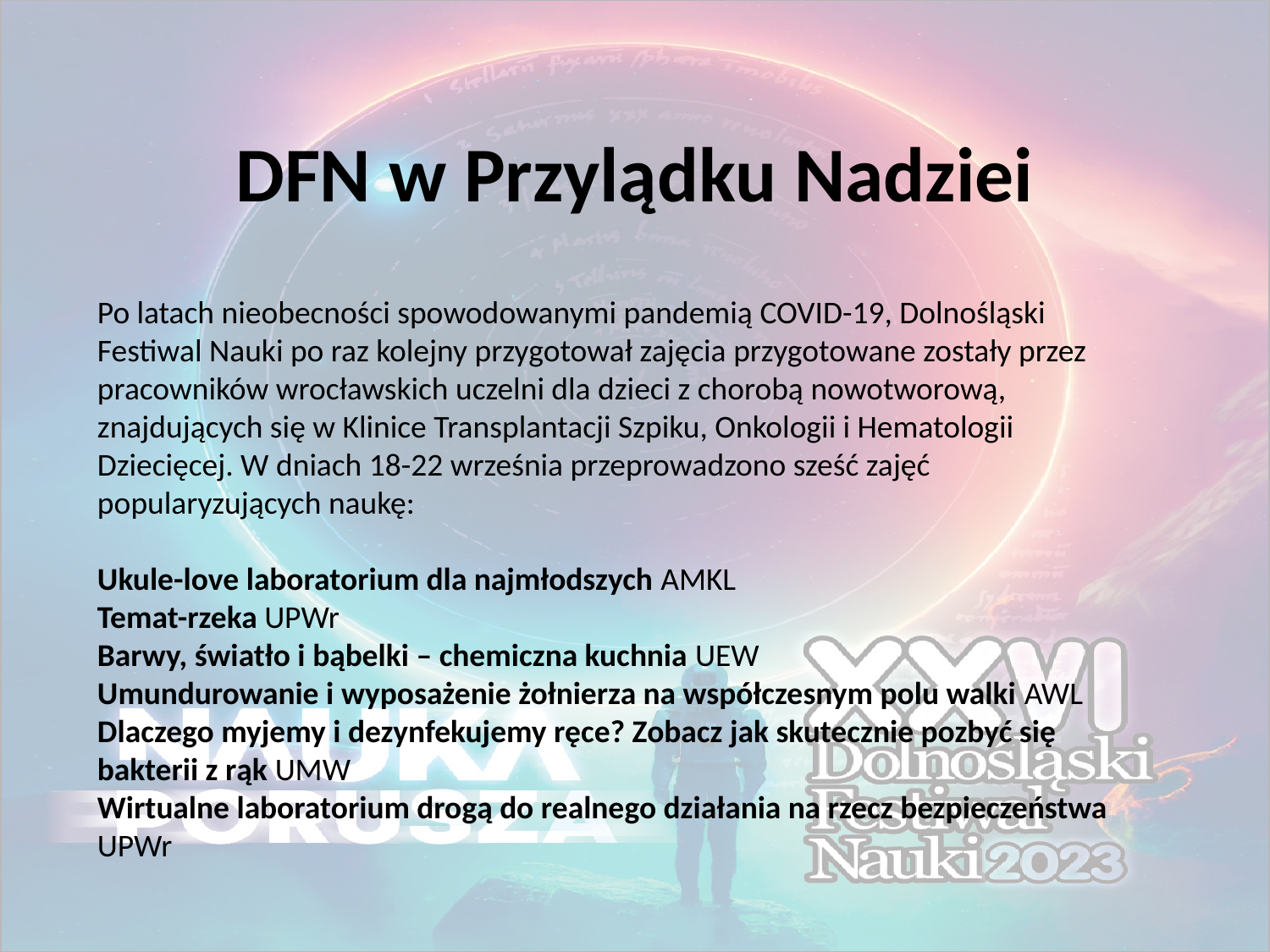

# DFN w Przylądku Nadziei
Po latach nieobecności spowodowanymi pandemią COVID-19, Dolnośląski Festiwal Nauki po raz kolejny przygotował zajęcia przygotowane zostały przez pracowników wrocławskich uczelni dla dzieci z chorobą nowotworową, znajdujących się w Klinice Transplantacji Szpiku, Onkologii i Hematologii Dziecięcej. W dniach 18-22 września przeprowadzono sześć zajęć popularyzujących naukę:

Ukule-love laboratorium dla najmłodszych AMKL
Temat-rzeka UPWr
Barwy, światło i bąbelki – chemiczna kuchnia UEW
Umundurowanie i wyposażenie żołnierza na współczesnym polu walki AWL
Dlaczego myjemy i dezynfekujemy ręce? Zobacz jak skutecznie pozbyć się bakterii z rąk UMW
Wirtualne laboratorium drogą do realnego działania na rzecz bezpieczeństwa UPWr